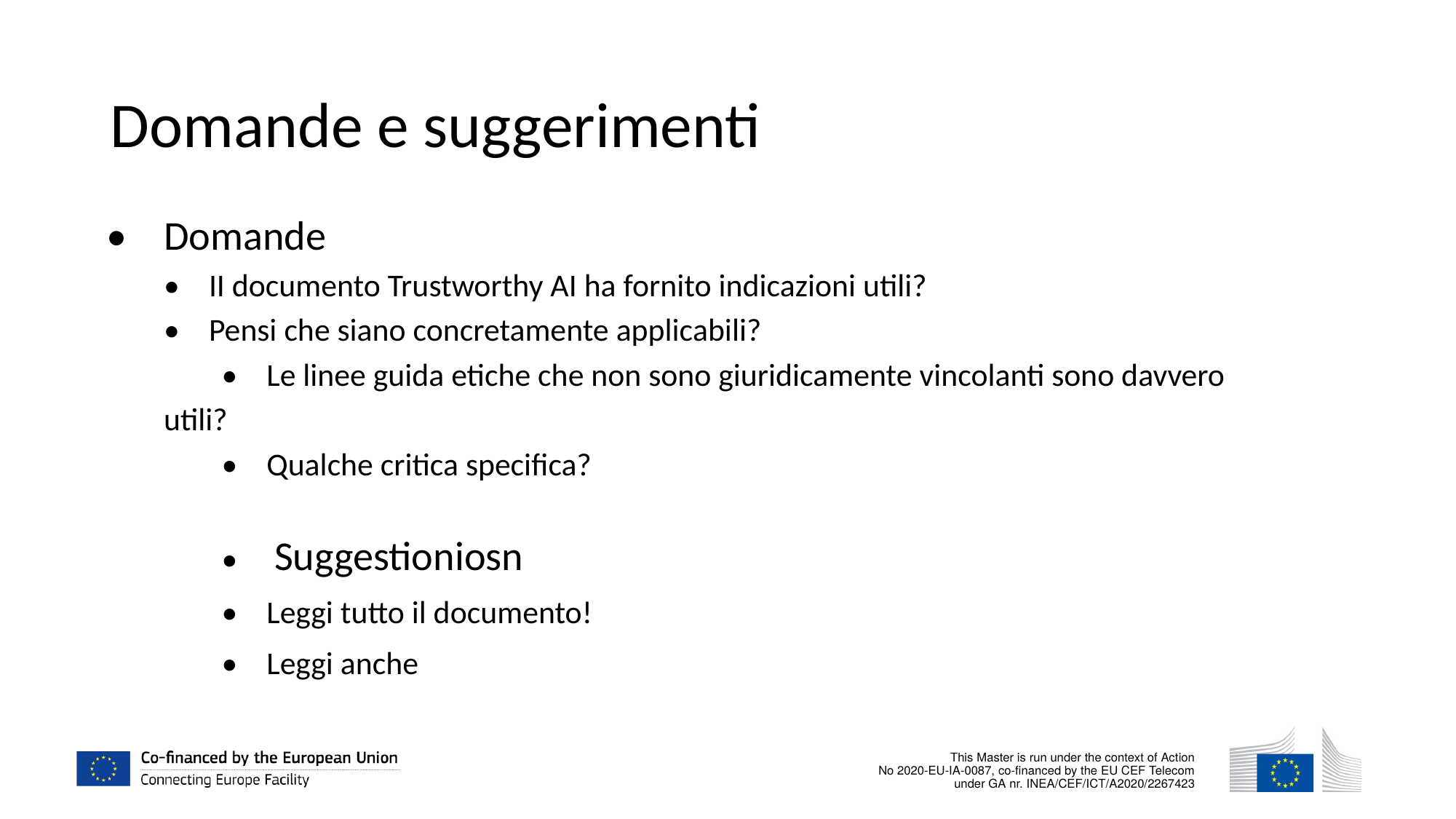

Domande e suggerimenti
•    Domande
•    II documento Trustworthy AI ha fornito indicazioni utili?
•    Pensi che siano concretamente applicabili?
•    Le linee guida etiche che non sono giuridicamente vincolanti sono davvero utili?
•    Qualche critica specifica?
•    Suggestioniosn
•    Leggi tutto il documento!
•    Leggi anche